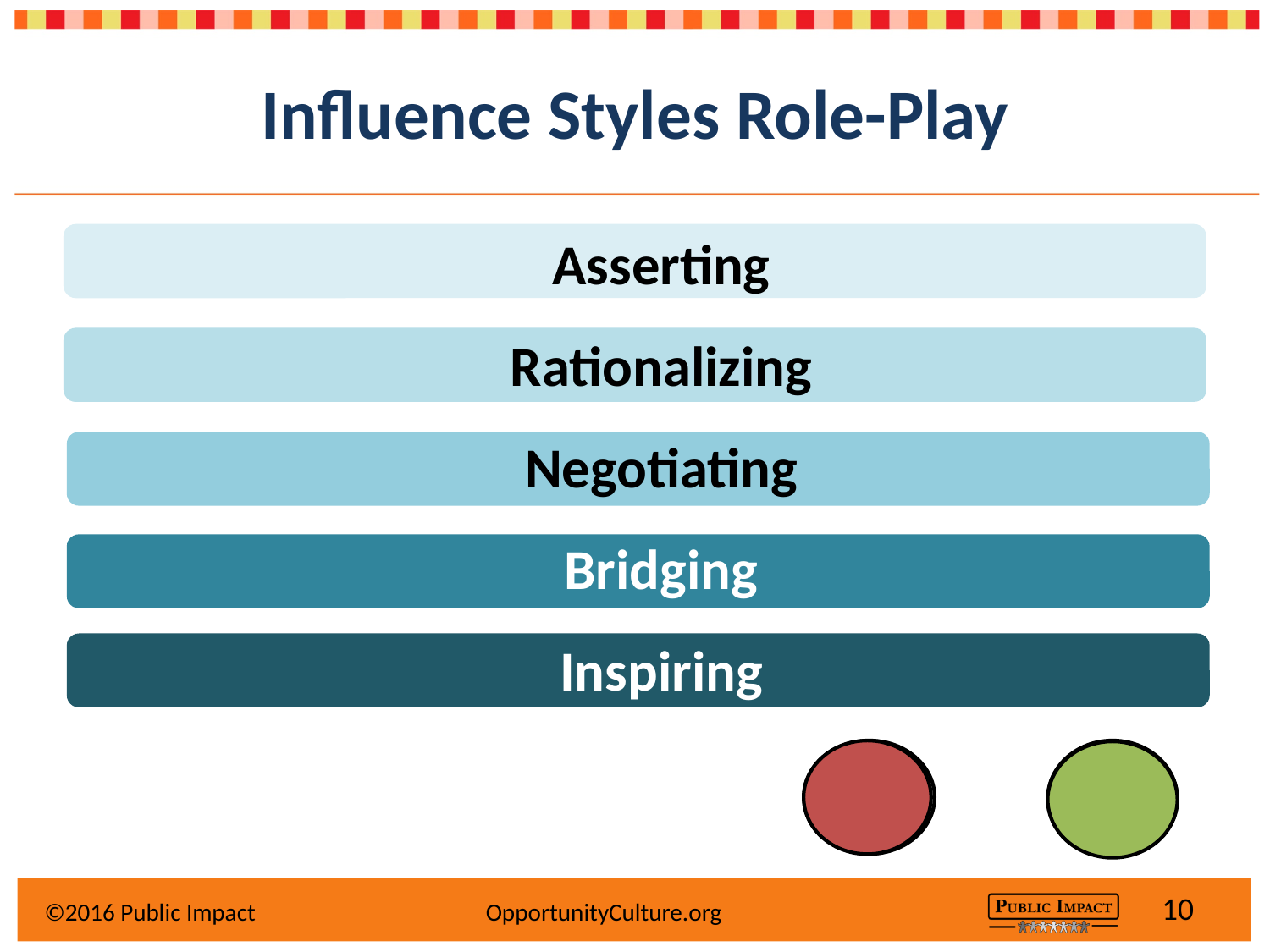

# Influence Styles Role-Play
Asserting

Rationalizing

Negotiating

Bridging

Inspiring

10
©2016 Public Impact		           OpportunityCulture.org